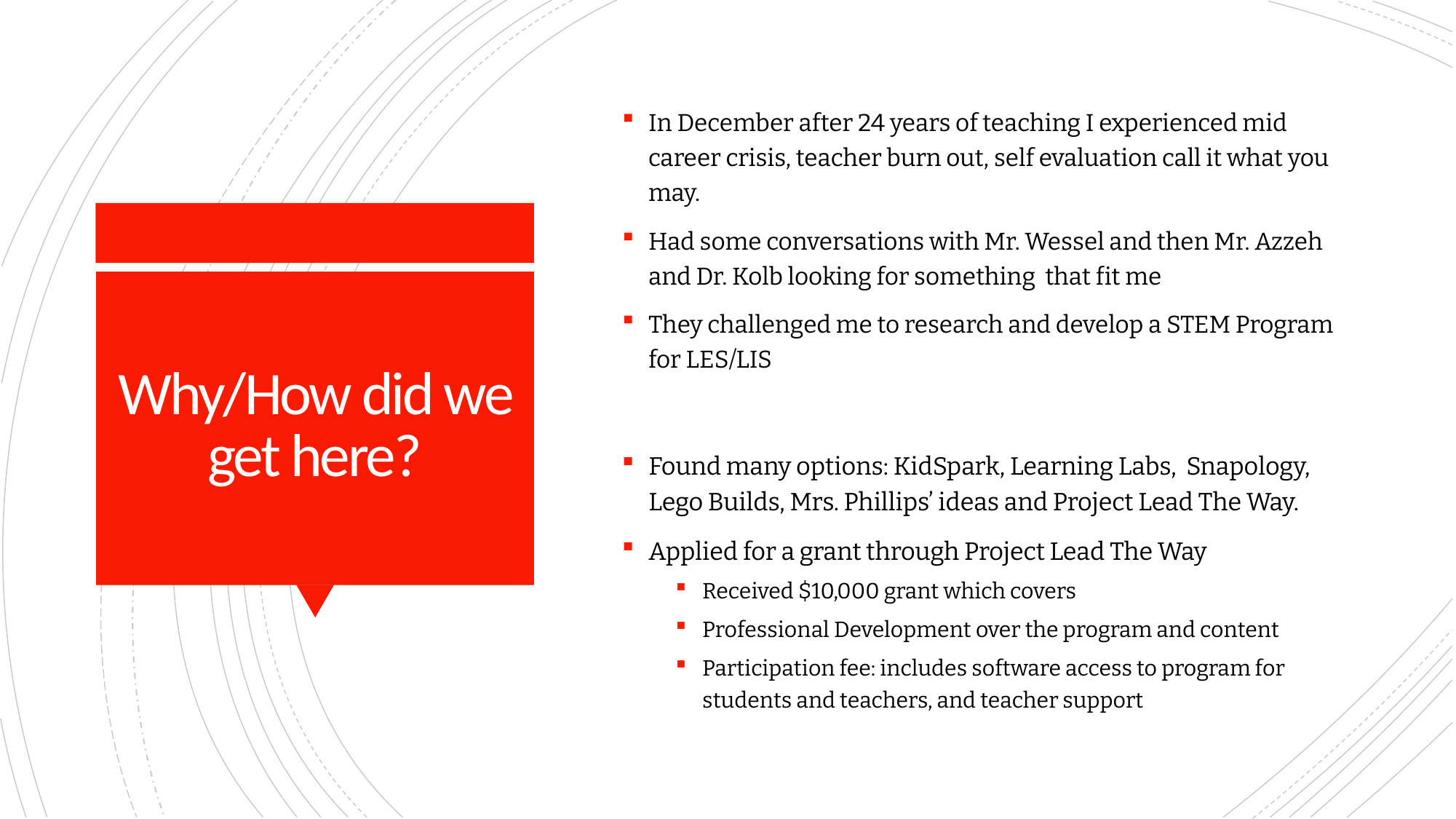

In December after 24 years of teaching I experienced mid career crisis, teacher burn out, self evaluation call it what you may.
Had some conversations with Mr. Wessel and then Mr. Azzeh and Dr. Kolb looking for something  that fit me
They challenged me to research and develop a STEM Program for LES/LIS

# Why/How did we get here?
Found many options: KidSpark, Learning Labs,  Snapology, Lego Builds, Mrs. Phillips’ ideas and Project Lead The Way.
Applied for a grant through Project Lead The Way
Received $10,000 grant which covers
Professional Development over the program and content
Participation fee: includes software access to program for students and teachers, and teacher support